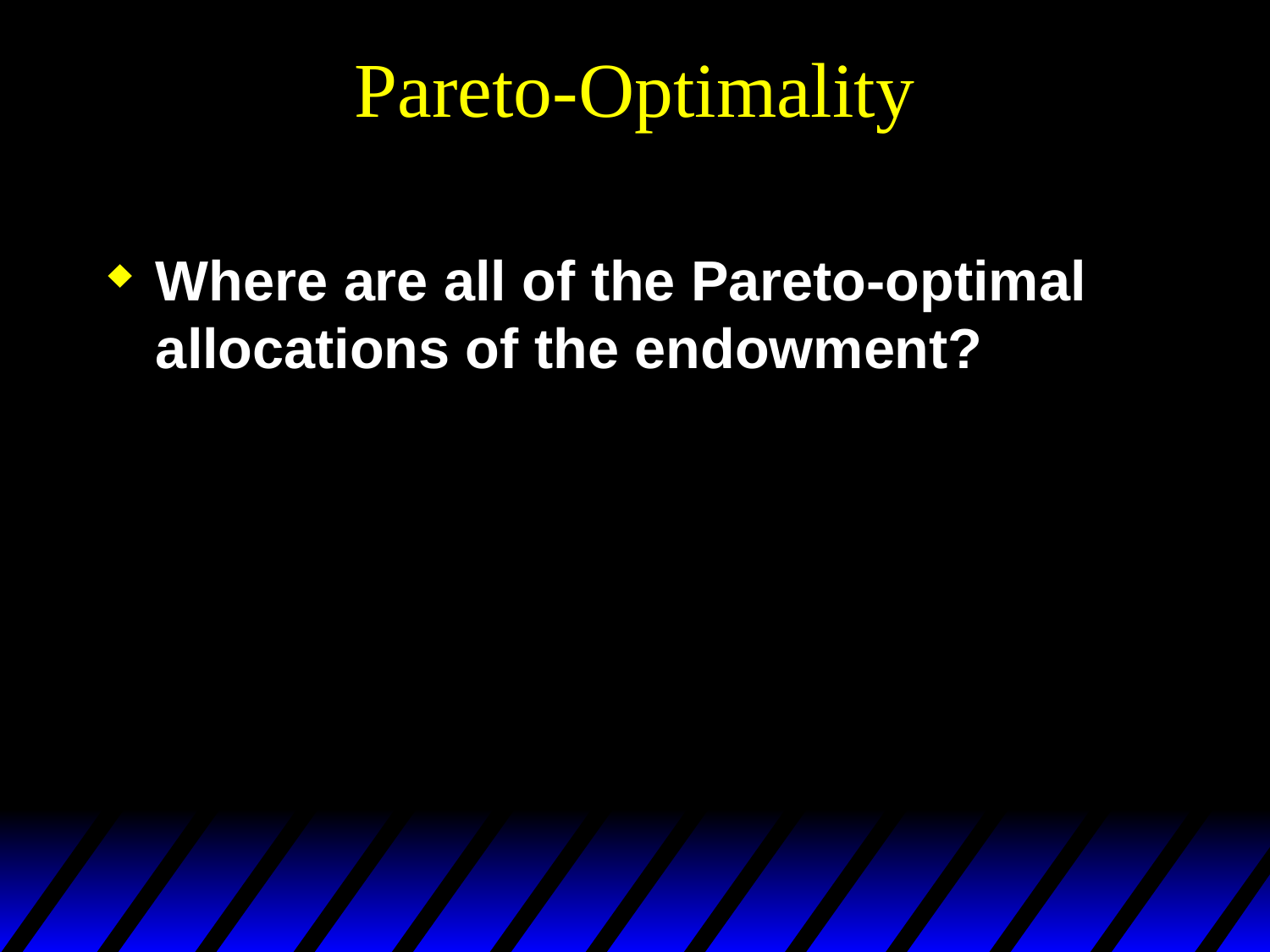

# Pareto-Optimality
Where are all of the Pareto-optimal allocations of the endowment?